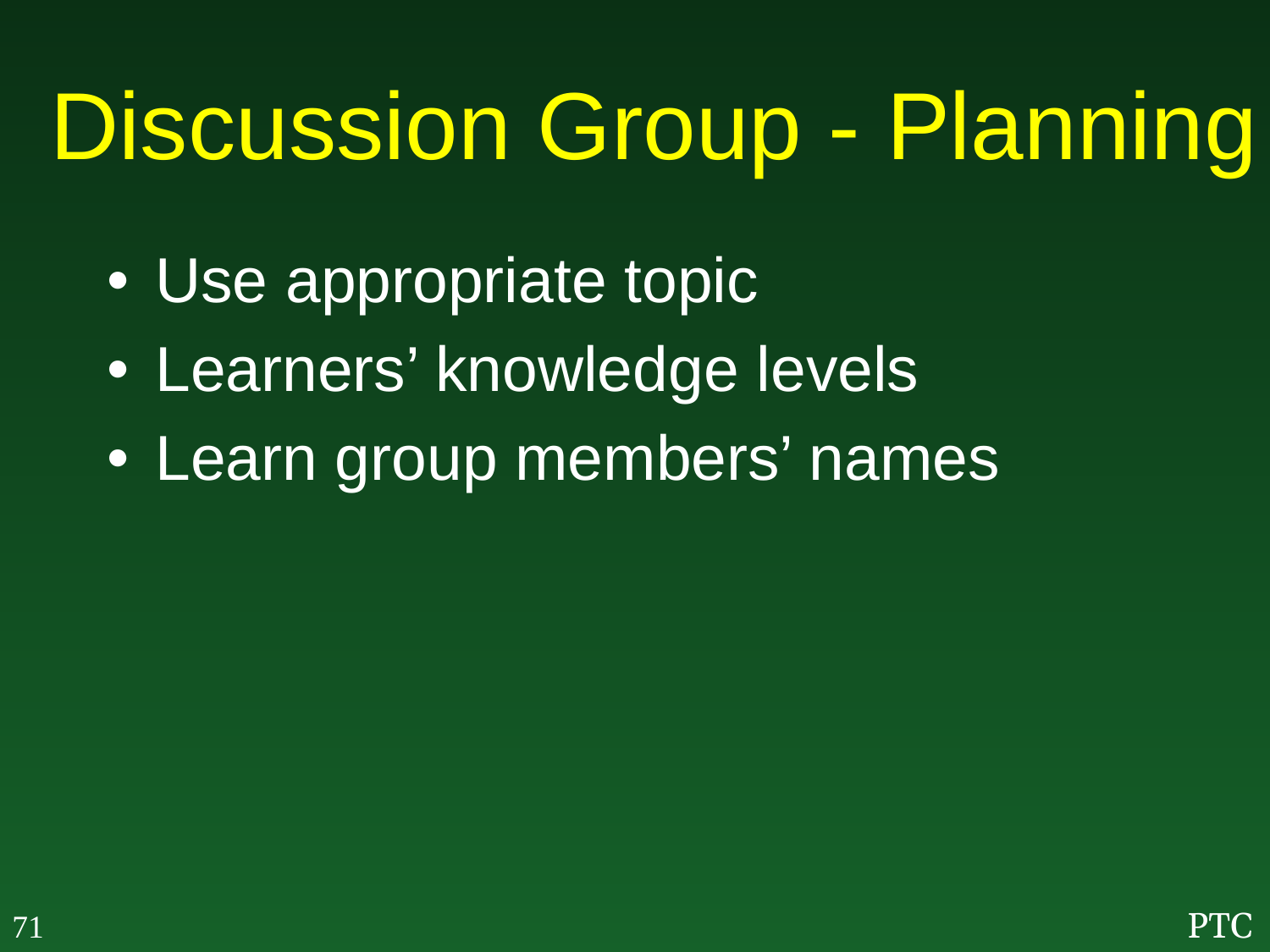

# Discussion Group - Planning
Use appropriate topic
Learners’ knowledge levels
Learn group members’ names
71